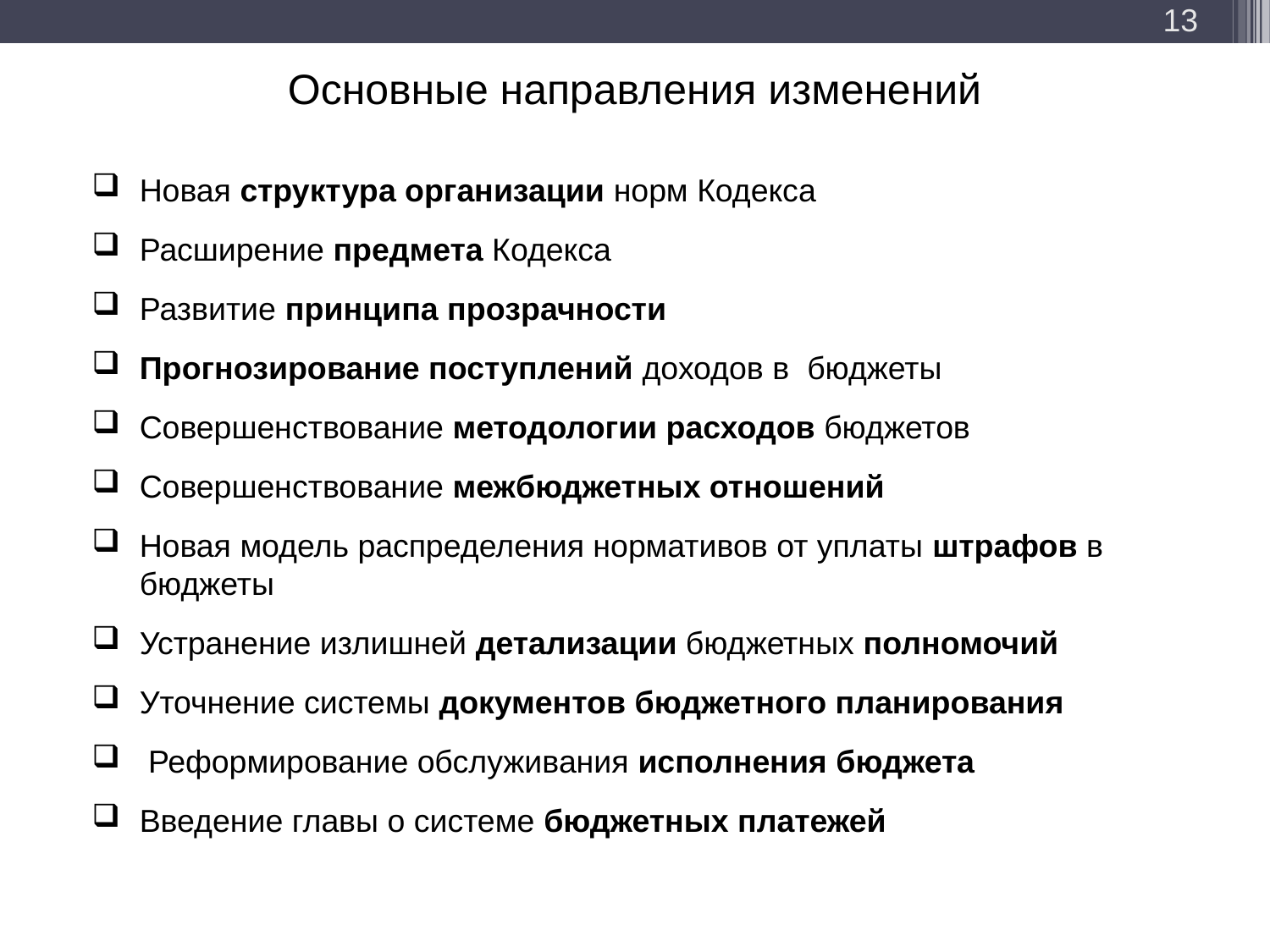

13
Основные направления изменений
Новая структура организации норм Кодекса
Расширение предмета Кодекса
Развитие принципа прозрачности
Прогнозирование поступлений доходов в  бюджеты
Совершенствование методологии расходов бюджетов
Совершенствование межбюджетных отношений
Новая модель распределения нормативов от уплаты штрафов в бюджеты
Устранение излишней детализации бюджетных полномочий
Уточнение системы документов бюджетного планирования
 Реформирование обслуживания исполнения бюджета
Введение главы о системе бюджетных платежей